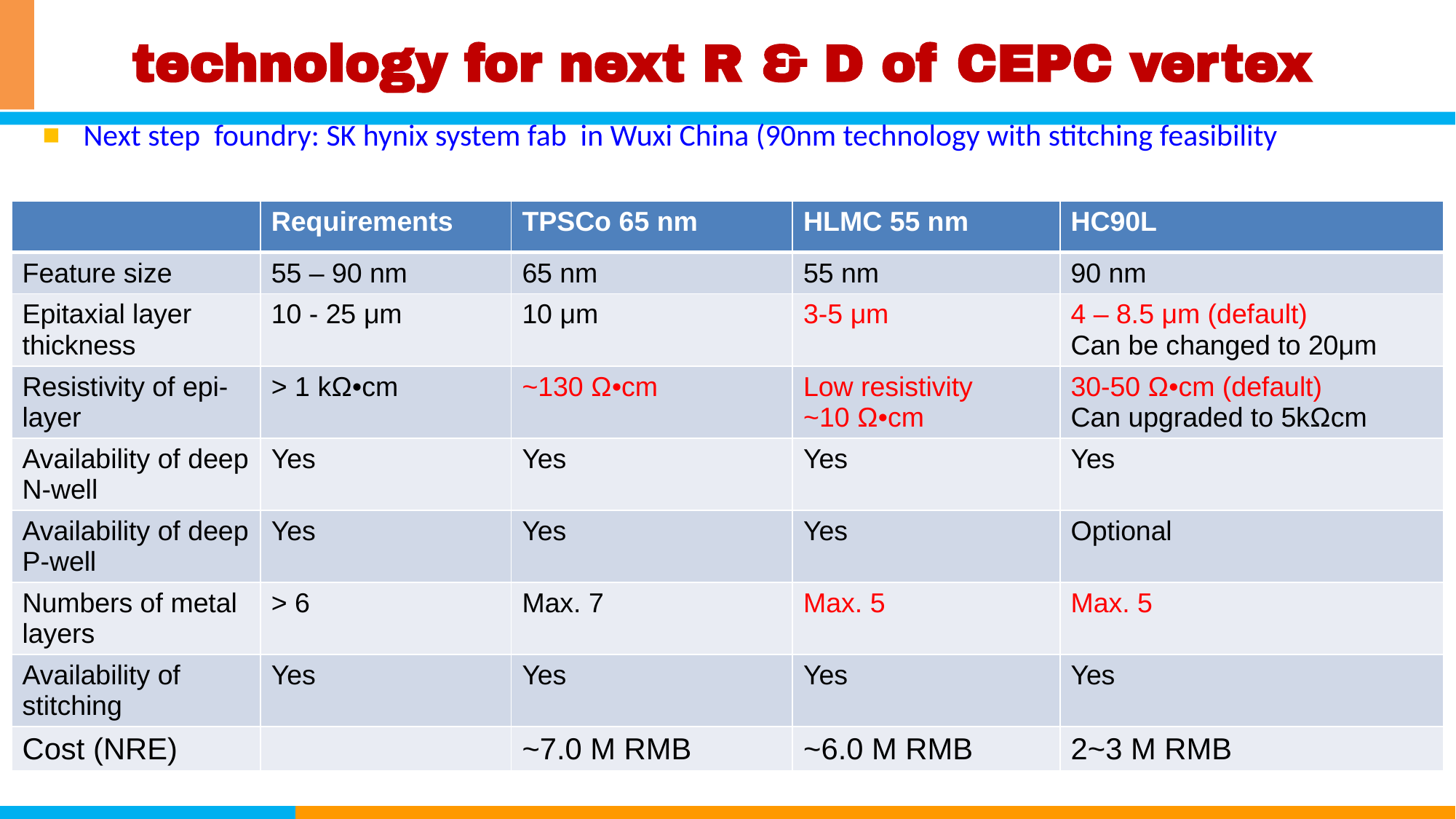

# technology for next R & D of CEPC vertex
Next step  foundry: SK hynix system fab  in Wuxi China (90nm technology with stitching feasibility
|  | Requirements | TPSCo 65 nm | HLMC 55 nm | HC90L |
| --- | --- | --- | --- | --- |
| Feature size | 55 – 90 nm | 65 nm | 55 nm | 90 nm |
| Epitaxial layer thickness | 10 - 25 μm | 10 μm | 3-5 μm | 4 – 8.5 μm (default) Can be changed to 20μm |
| Resistivity of epi-layer | > 1 kΩ•cm | ~130 Ω•cm | Low resistivity ~10 Ω•cm | 30-50 Ω•cm (default) Can upgraded to 5kΩcm |
| Availability of deep N-well | Yes | Yes | Yes | Yes |
| Availability of deep P-well | Yes | Yes | Yes | Optional |
| Numbers of metal layers | > 6 | Max. 7 | Max. 5 | Max. 5 |
| Availability of stitching | Yes | Yes | Yes | Yes |
| Cost (NRE) |  | ~7.0 M RMB | ~6.0 M RMB | 2~3 M RMB |